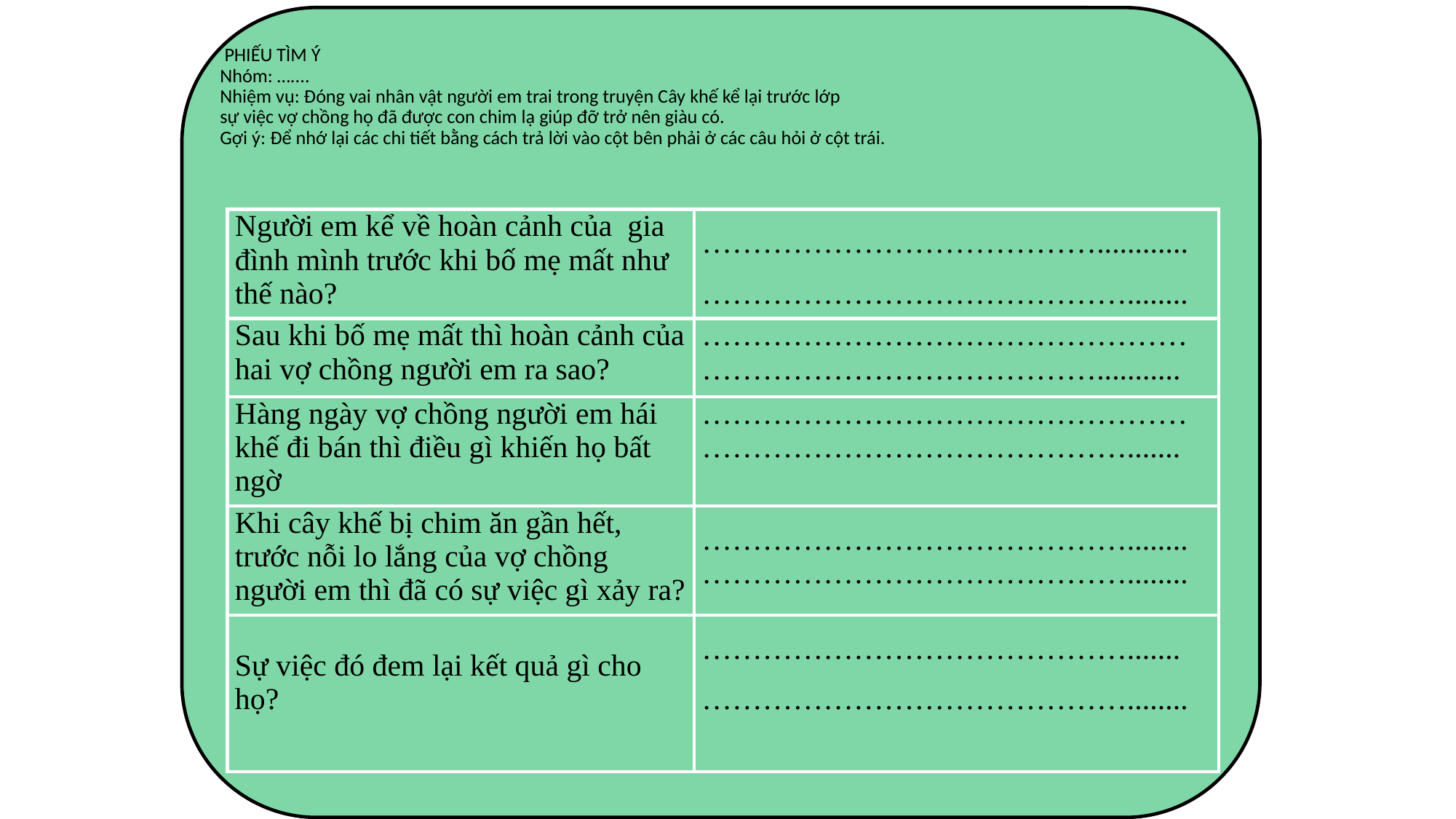

# PHIẾU TÌM Ý Nhóm: ….... Nhiệm vụ: Đóng vai nhân vật người em trai trong truyện Cây khế kể lại trước lớp sự việc vợ chồng họ đã được con chim lạ giúp đỡ trở nên giàu có. Gợi ý: Để nhớ lại các chi tiết bằng cách trả lời vào cột bên phải ở các câu hỏi ở cột trái.
| Người em kể về hoàn cảnh của gia đình mình trước khi bố mẹ mất như thế nào? | …………………………………............ ……………………………………........ |
| --- | --- |
| Sau khi bố mẹ mất thì hoàn cảnh của hai vợ chồng người em ra sao? | ……………………………………………………………………………........... |
| Hàng ngày vợ chồng người em hái khế đi bán thì điều gì khiến họ bất ngờ | ………………………………………………………………………………....... |
| Khi cây khế bị chim ăn gần hết, trước nỗi lo lắng của vợ chồng người em thì đã có sự việc gì xảy ra? | ……………………………………........ ……………………………………........ |
| Sự việc đó đem lại kết quả gì cho họ? | ……………………………………....... ……………………………………........ |